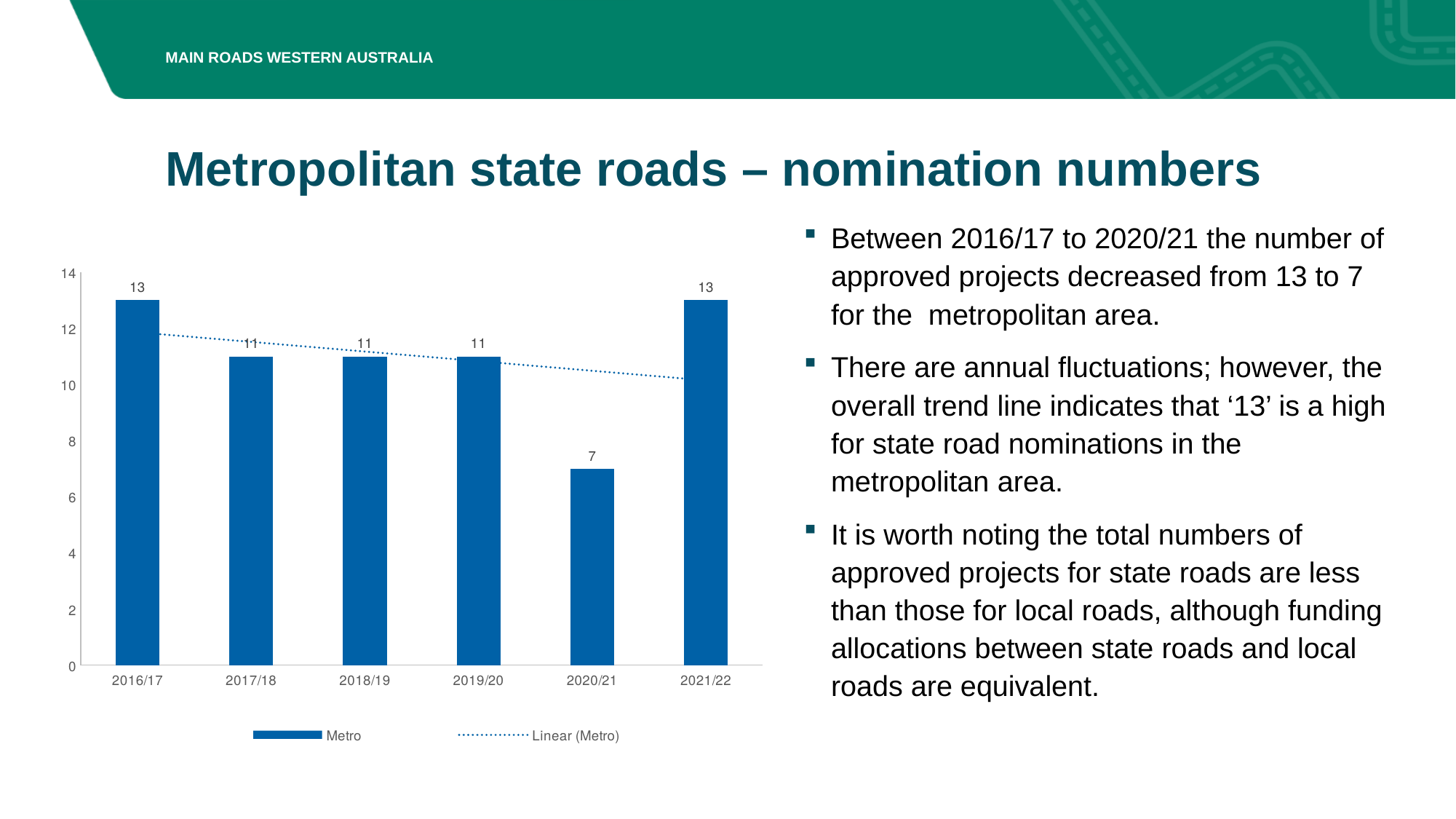

# Metropolitan state roads – nomination numbers
Between 2016/17 to 2020/21 the number of approved projects decreased from 13 to 7 for the  metropolitan area.
There are annual fluctuations; however, the overall trend line indicates that ‘13’ is a high for state road nominations in the metropolitan area.
It is worth noting the total numbers of approved projects for state roads are less than those for local roads, although funding allocations between state roads and local roads are equivalent.

### Chart

| Category |  |
|---|---|
| 2016/17 | 13.0 |
| 2017/18 | 11.0 |
| 2018/19 | 11.0 |
| 2019/20 | 11.0 |
| 2020/21 | 7.0 |
| 2021/22 | 13.0 |